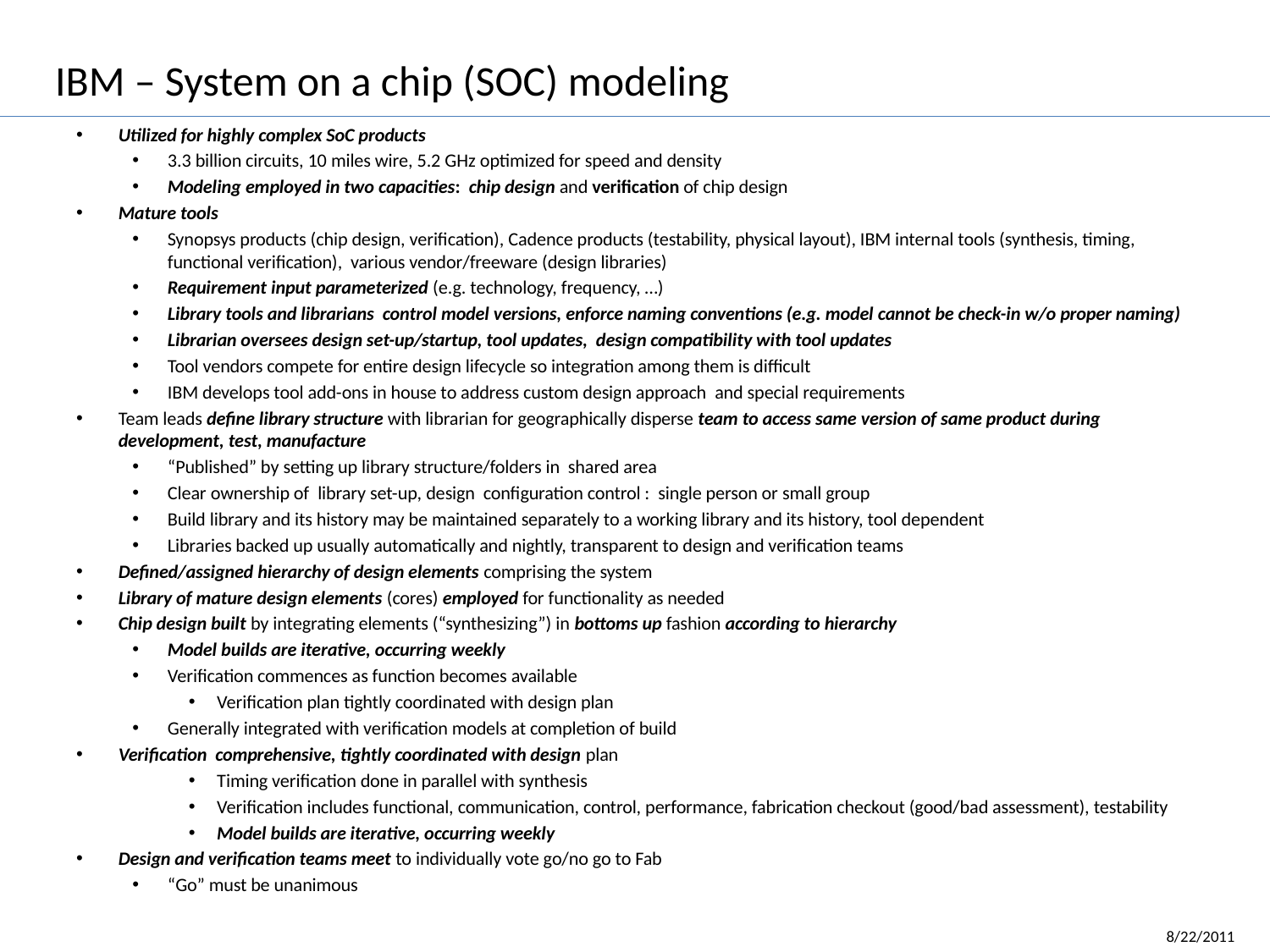

# IBM – System on a chip (SOC) modeling
Utilized for highly complex SoC products
3.3 billion circuits, 10 miles wire, 5.2 GHz optimized for speed and density
Modeling employed in two capacities:  chip design and verification of chip design
Mature tools
Synopsys products (chip design, verification), Cadence products (testability, physical layout), IBM internal tools (synthesis, timing, functional verification),  various vendor/freeware (design libraries)
Requirement input parameterized (e.g. technology, frequency, …)
Library tools and librarians  control model versions, enforce naming conventions (e.g. model cannot be check-in w/o proper naming)
Librarian oversees design set-up/startup, tool updates,  design compatibility with tool updates
Tool vendors compete for entire design lifecycle so integration among them is difficult
IBM develops tool add-ons in house to address custom design approach  and special requirements
Team leads define library structure with librarian for geographically disperse team to access same version of same product during development, test, manufacture
“Published” by setting up library structure/folders in  shared area
Clear ownership of  library set-up, design  configuration control :  single person or small group
Build library and its history may be maintained separately to a working library and its history, tool dependent
Libraries backed up usually automatically and nightly, transparent to design and verification teams
Defined/assigned hierarchy of design elements comprising the system
Library of mature design elements (cores) employed for functionality as needed
Chip design built by integrating elements (“synthesizing”) in bottoms up fashion according to hierarchy
Model builds are iterative, occurring weekly
Verification commences as function becomes available
Verification plan tightly coordinated with design plan
Generally integrated with verification models at completion of build
Verification  comprehensive, tightly coordinated with design plan
Timing verification done in parallel with synthesis
Verification includes functional, communication, control, performance, fabrication checkout (good/bad assessment), testability
Model builds are iterative, occurring weekly
Design and verification teams meet to individually vote go/no go to Fab
“Go” must be unanimous

8/22/2011